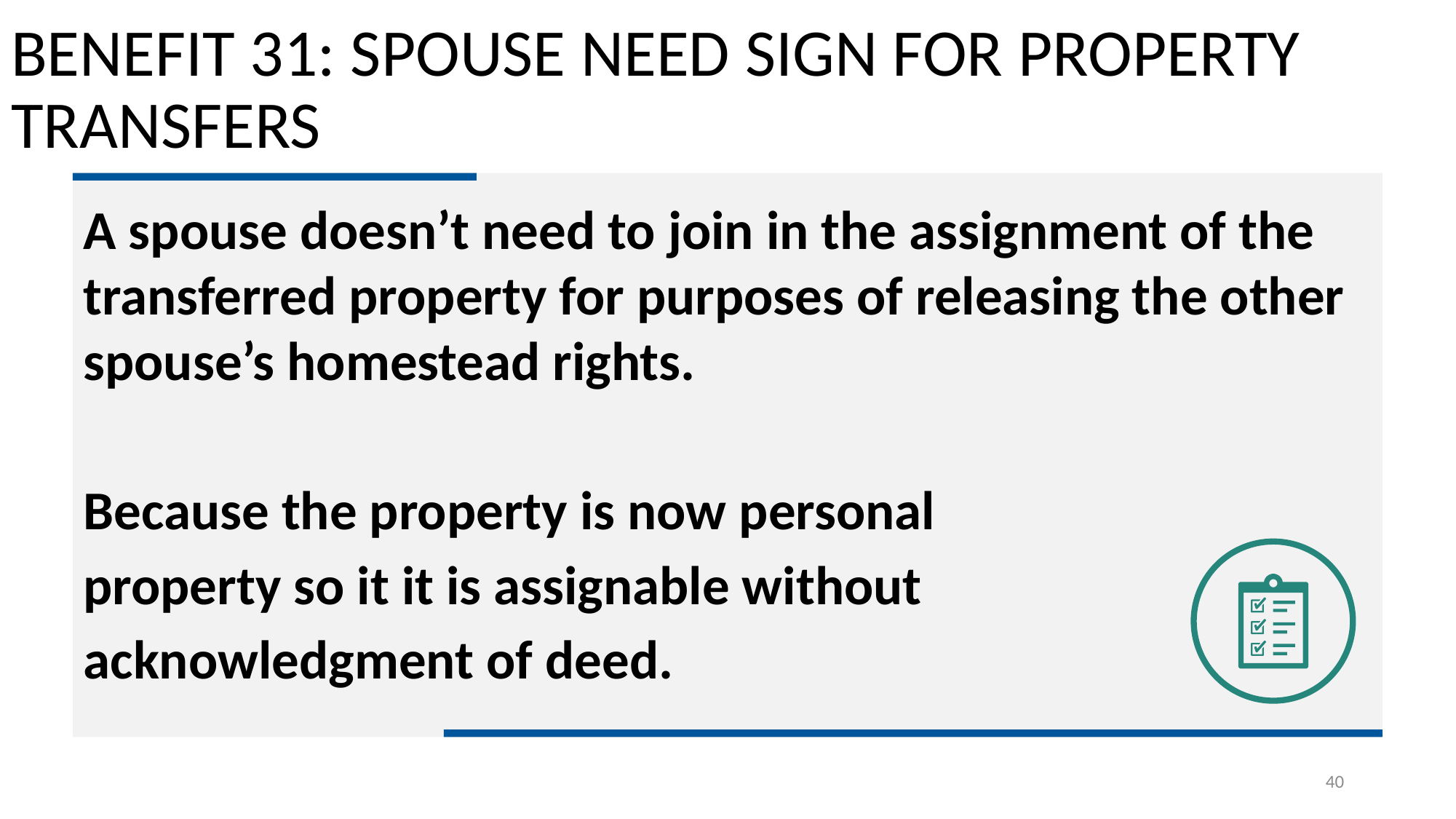

# BENEFIT 31: SPOUSE NEED SIGN FOR PROPERTY TRANSFERS
A spouse doesn’t need to join in the assignment of the transferred property for purposes of releasing the other spouse’s homestead rights.

Because the property is now personal
property so it it is assignable without
acknowledgment of deed.

40